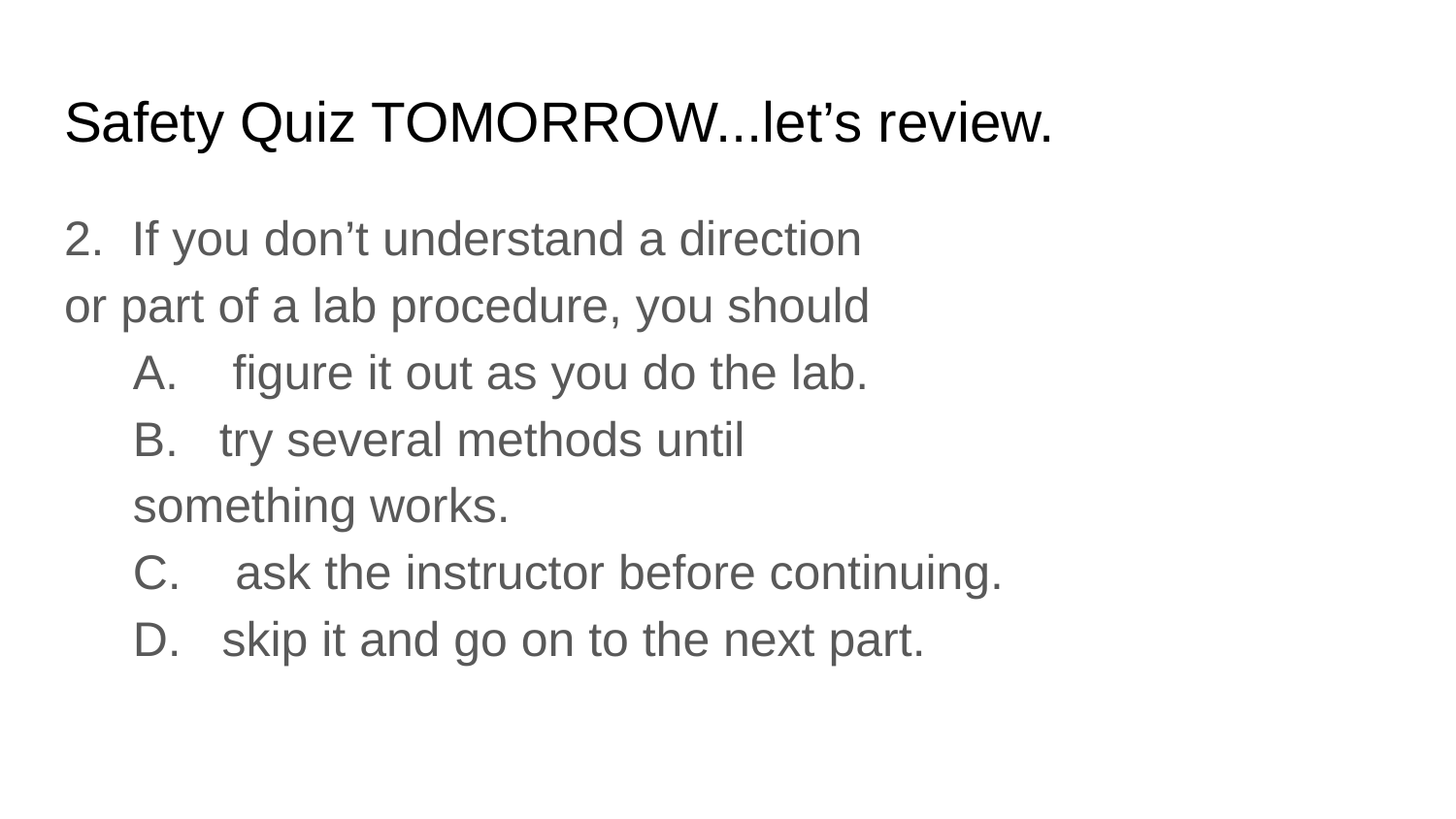

# Safety Quiz TOMORROW...let’s review.
2.  If you don’t understand a direction
or part of a lab procedure, you should
A.    figure it out as you do the lab.
B.   try several methods until
something works.
C.    ask the instructor before continuing.
D.   skip it and go on to the next part.